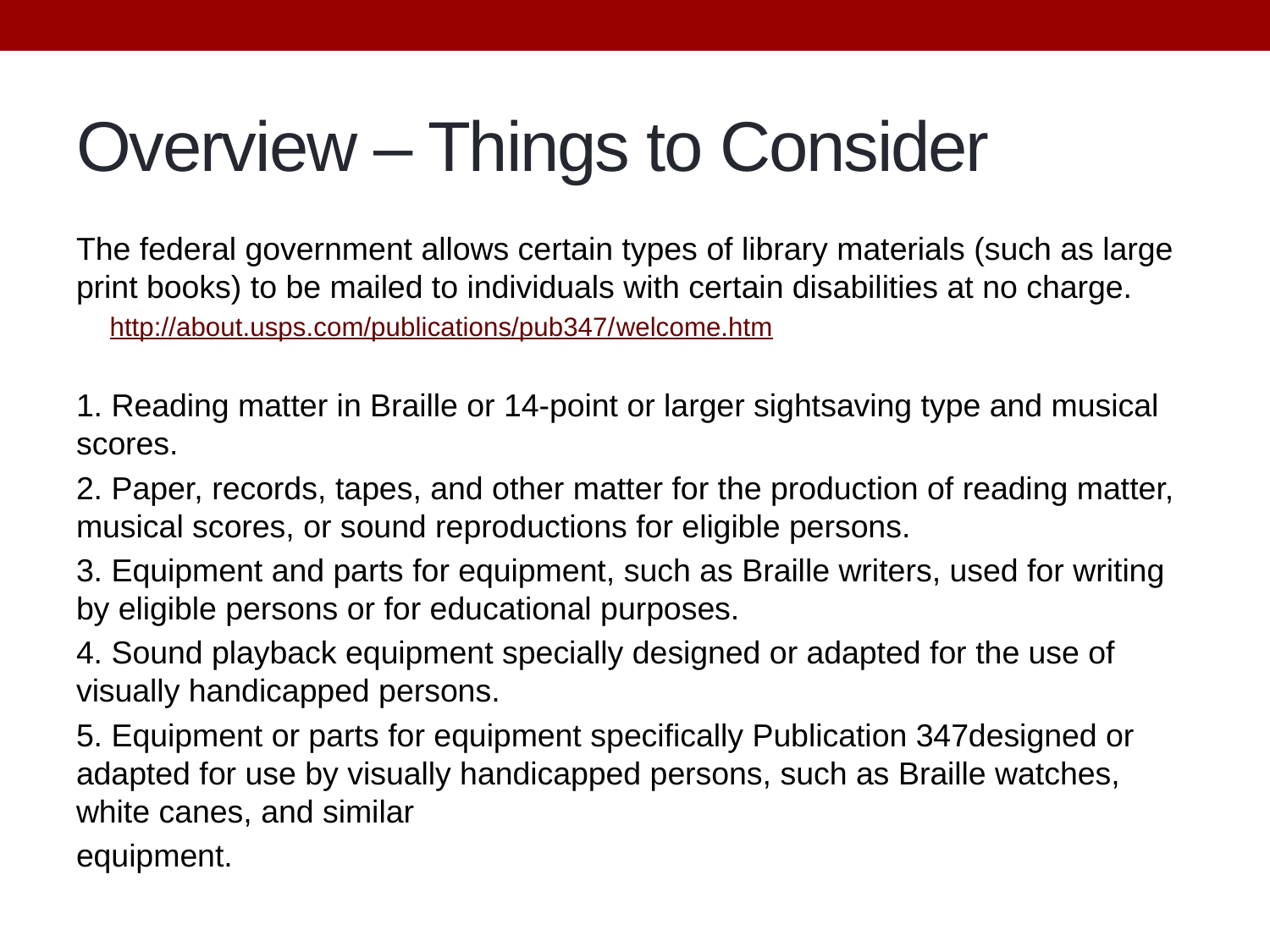

# Overview – Things to Consider
The federal government allows certain types of library materials (such as large print books) to be mailed to individuals with certain disabilities at no charge.
http://about.usps.com/publications/pub347/welcome.htm

1. Reading matter in Braille or 14-point or larger sightsaving type and musical scores.
2. Paper, records, tapes, and other matter for the production of reading matter, musical scores, or sound reproductions for eligible persons.
3. Equipment and parts for equipment, such as Braille writers, used for writing by eligible persons or for educational purposes.
4. Sound playback equipment specially designed or adapted for the use of visually handicapped persons.
5. Equipment or parts for equipment specifically Publication 347designed or adapted for use by visually handicapped persons, such as Braille watches, white canes, and similar
equipment.